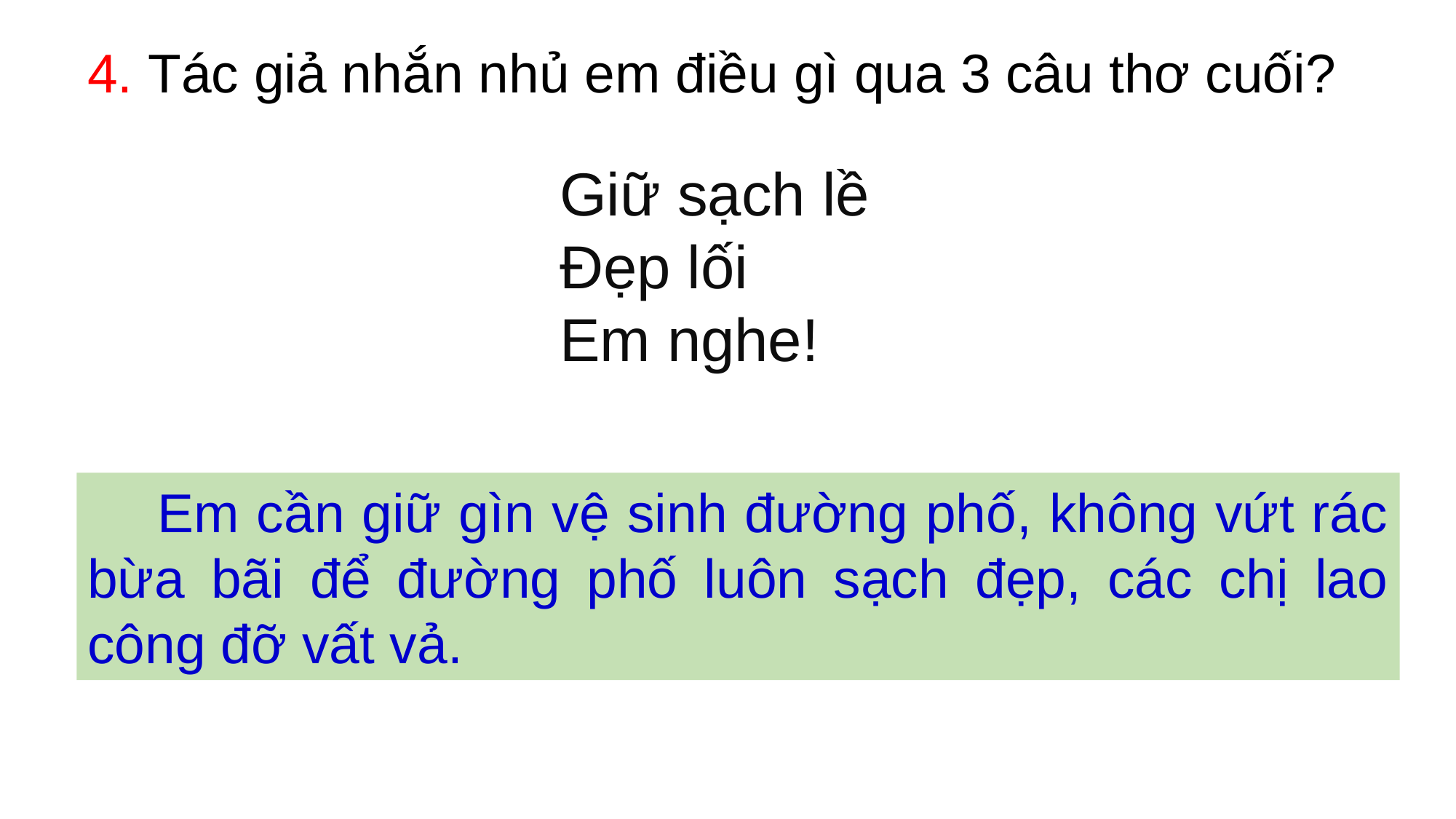

4. Tác giả nhắn nhủ em điều gì qua 3 câu thơ cuối?
Giữ sạch lề
Đẹp lối
Em nghe!
    Em cần giữ gìn vệ sinh đường phố, không vứt rác bừa bãi để đường phố luôn sạch đẹp, các chị lao công đỡ vất vả.